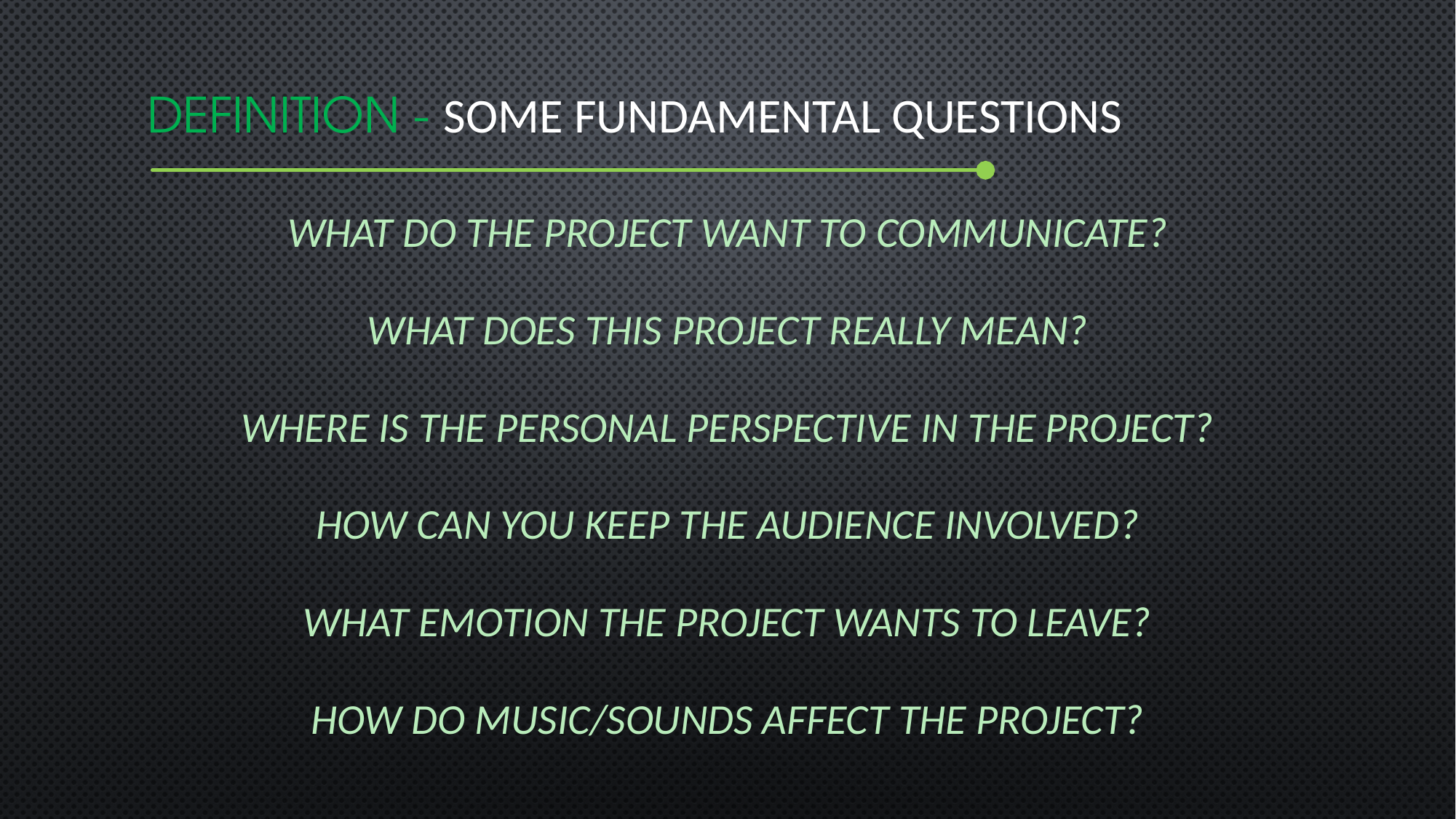

# Definition - Some fundamental questions
What do the project want to communicate?
What does this project really mean?
Where is the personal perspective in the project?
How can you keep the audience involved?
What emotion the project wants to leave?
How do music/sounds affect the project?